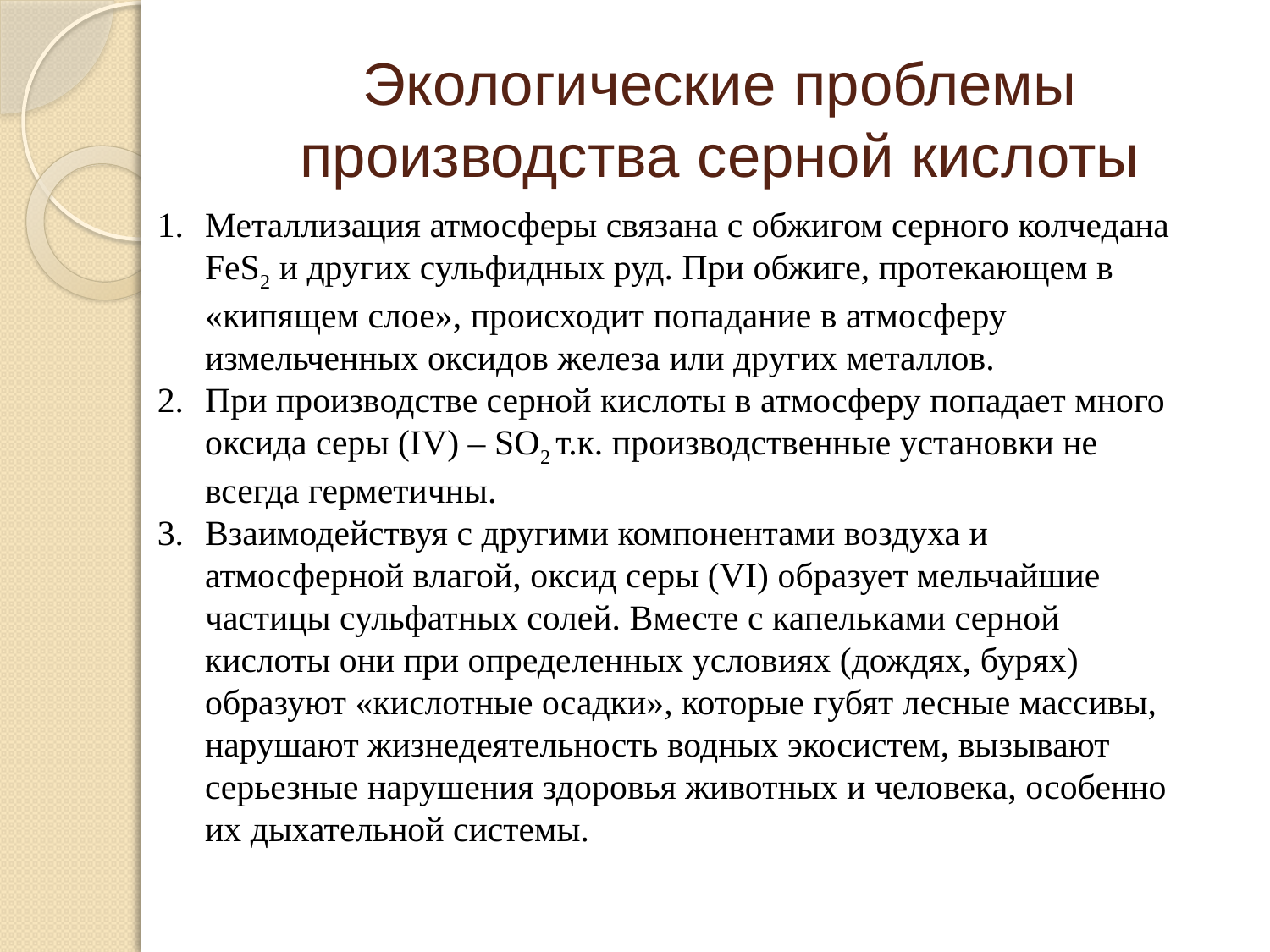

# Экологические проблемы производства серной кислоты
Металлизация атмосферы связана с обжигом серного колчедана FeS2 и других сульфидных руд. При обжиге, протекающем в «кипящем слое», происходит попадание в атмосферу измельченных оксидов железа или других металлов.
При производстве серной кислоты в атмосферу попадает много оксида серы (IV) – SO2 т.к. производственные установки не всегда герметичны.
Взаимодействуя с другими компонентами воздуха и атмосферной влагой, оксид серы (VI) образует мельчайшие частицы сульфатных солей. Вместе с капельками серной кислоты они при определенных условиях (дождях, бурях) образуют «кислотные осадки», которые губят лесные массивы, нарушают жизнедеятельность водных экосистем, вызывают серьезные нарушения здоровья животных и человека, особенно их дыхательной системы.